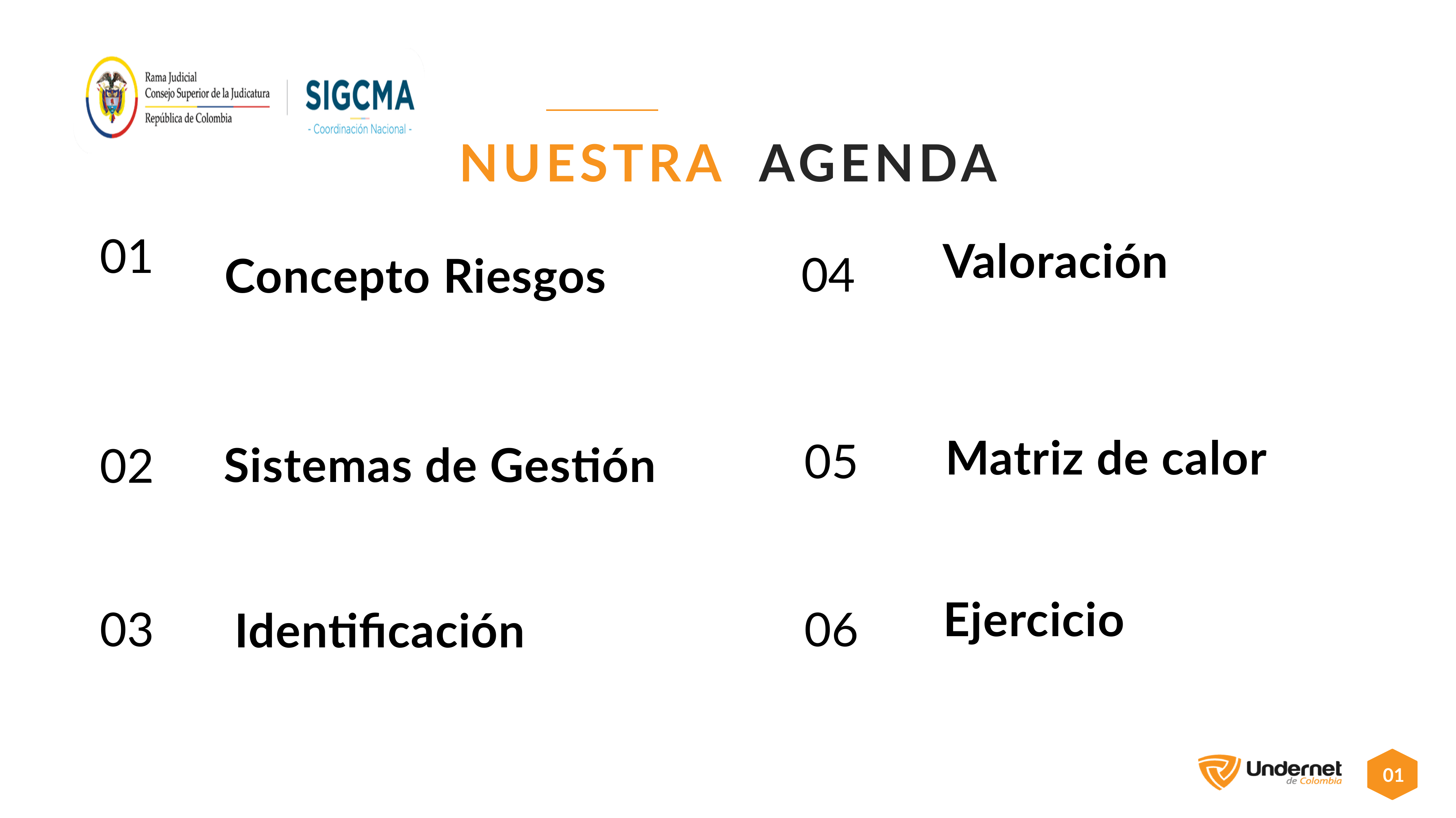

NUESTRA  AGENDA
Valoración
01
Concepto Riesgos
04
Matriz de calor
Sistemas de Gestión
05
02
Ejercicio
Identificación
03
06
04

01